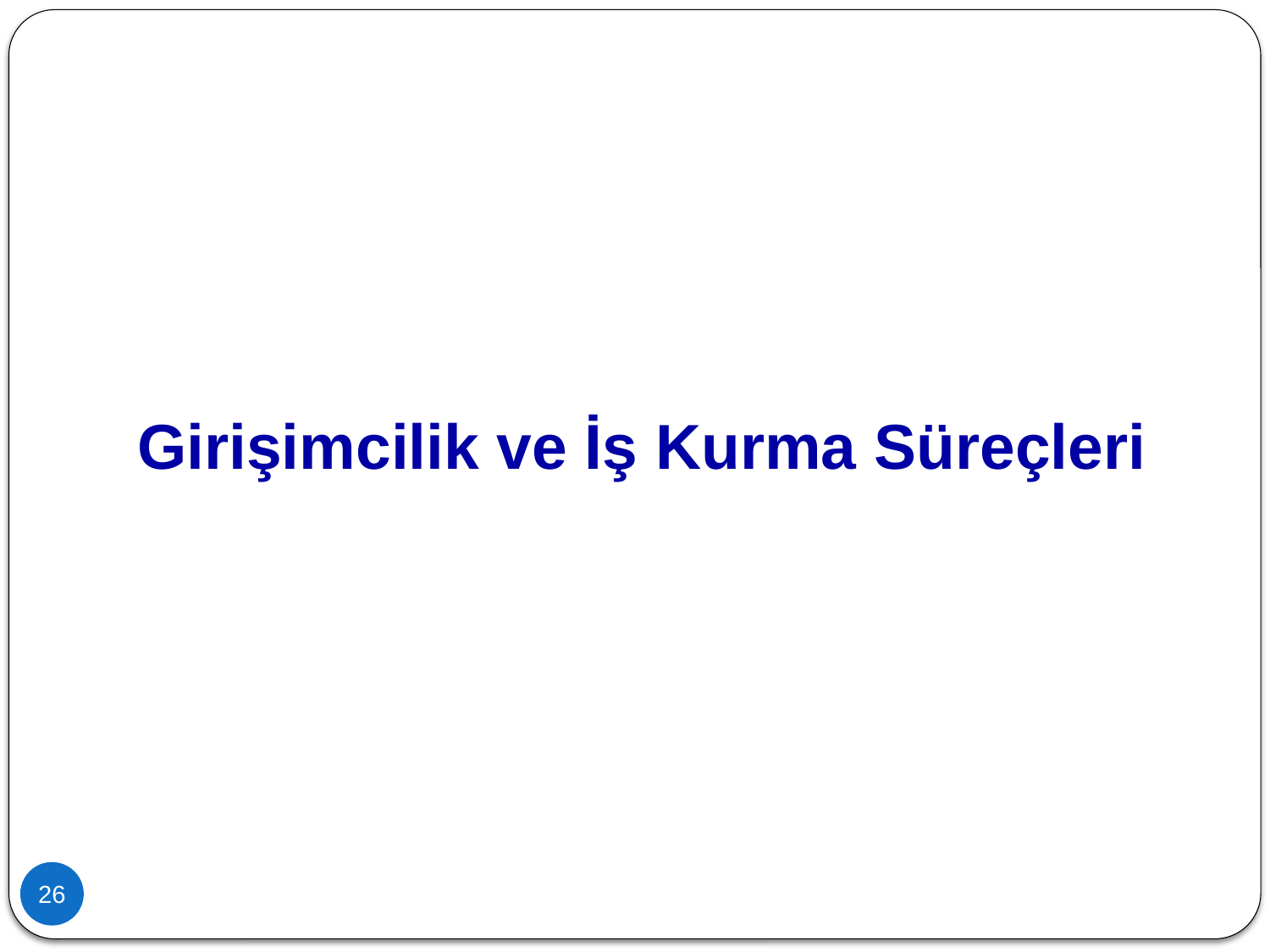

# Girişimcilik ve İş Kurma Süreçleri
26